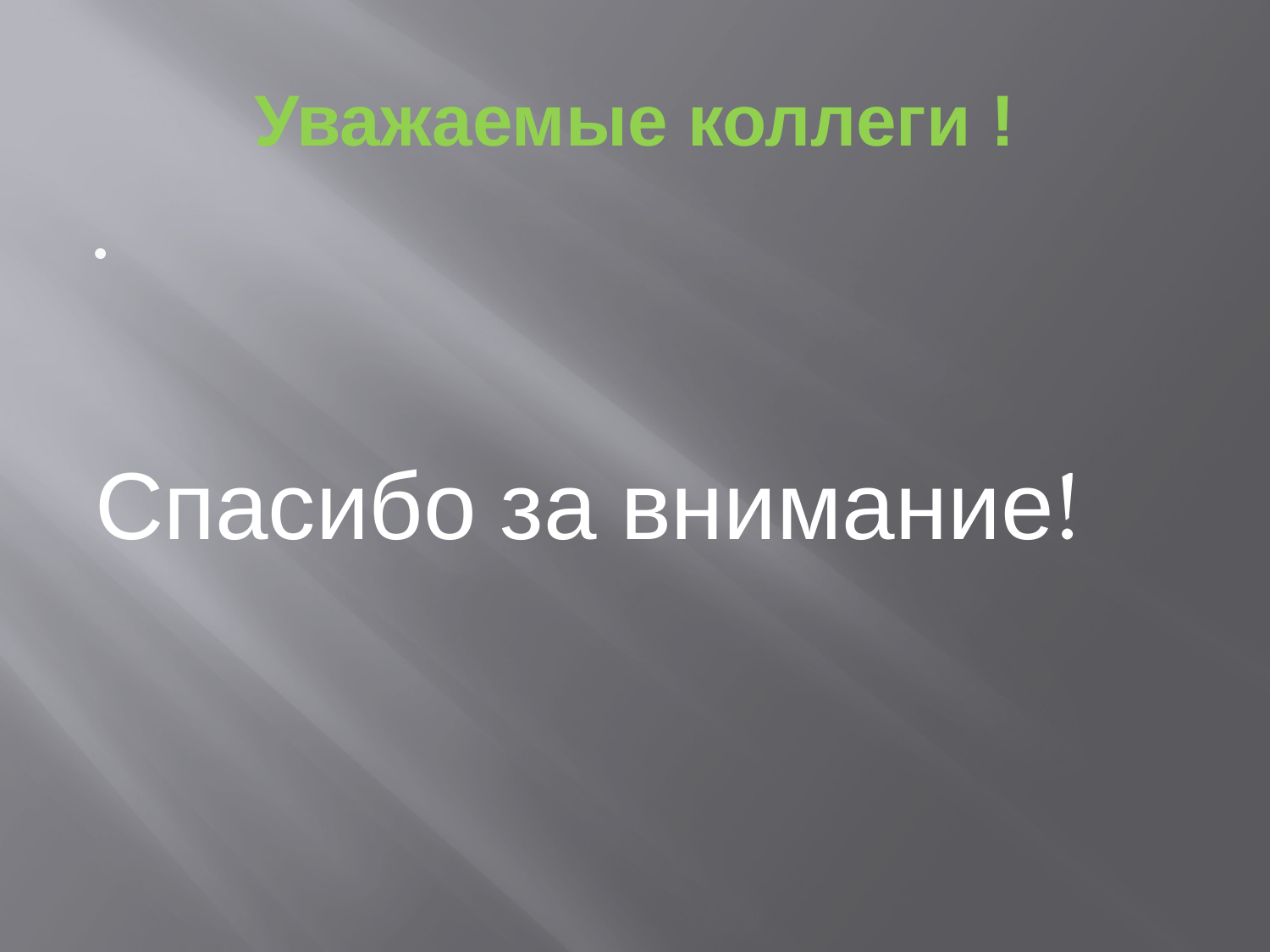

# Уважаемые коллеги !

Спасибо за внимание!